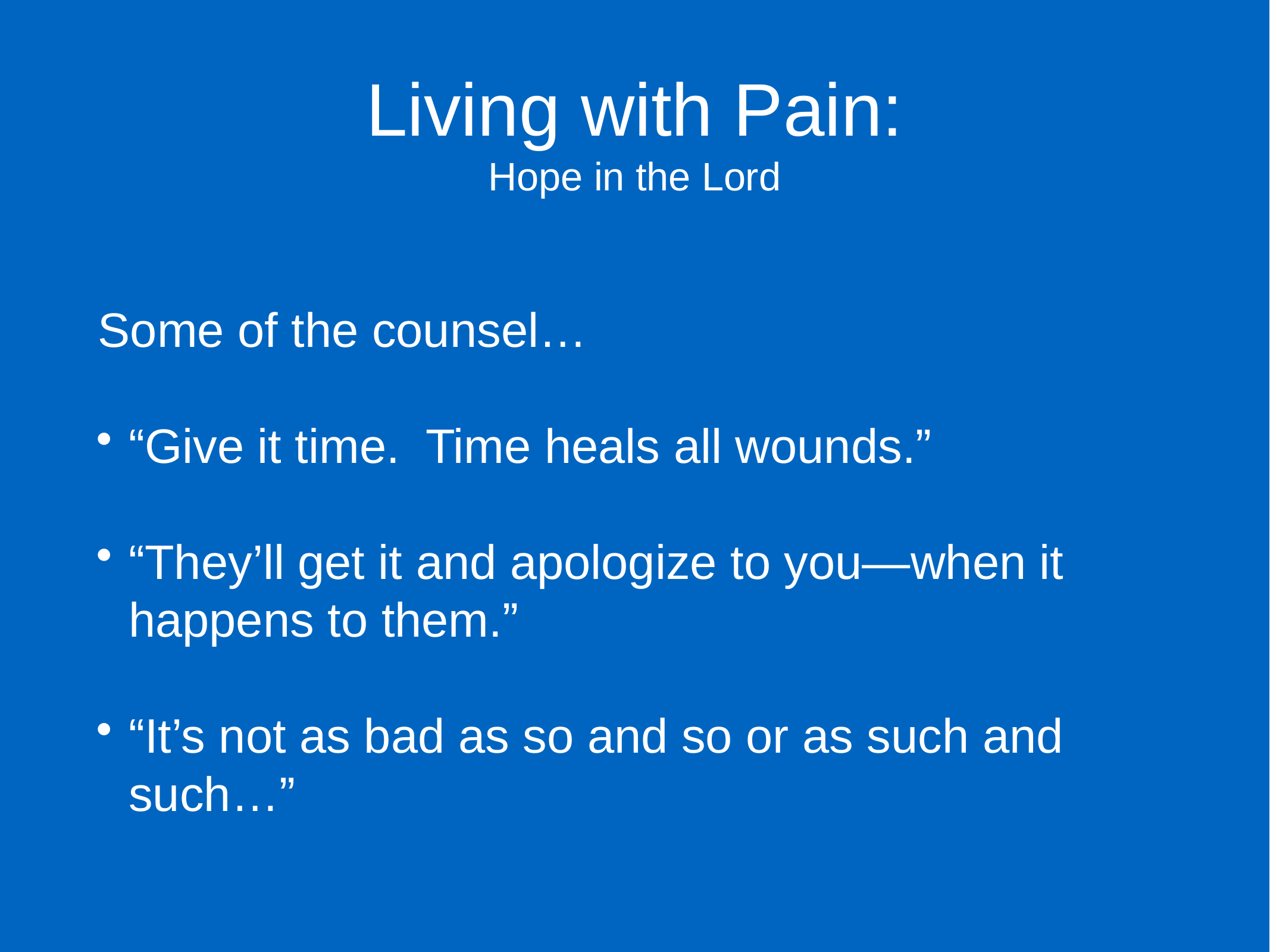

Living with Pain:
Hope in the Lord
Some of the counsel…
“Give it time.  Time heals all wounds.”
“They’ll get it and apologize to you—when it happens to them.”
“It’s not as bad as so and so or as such and such…”